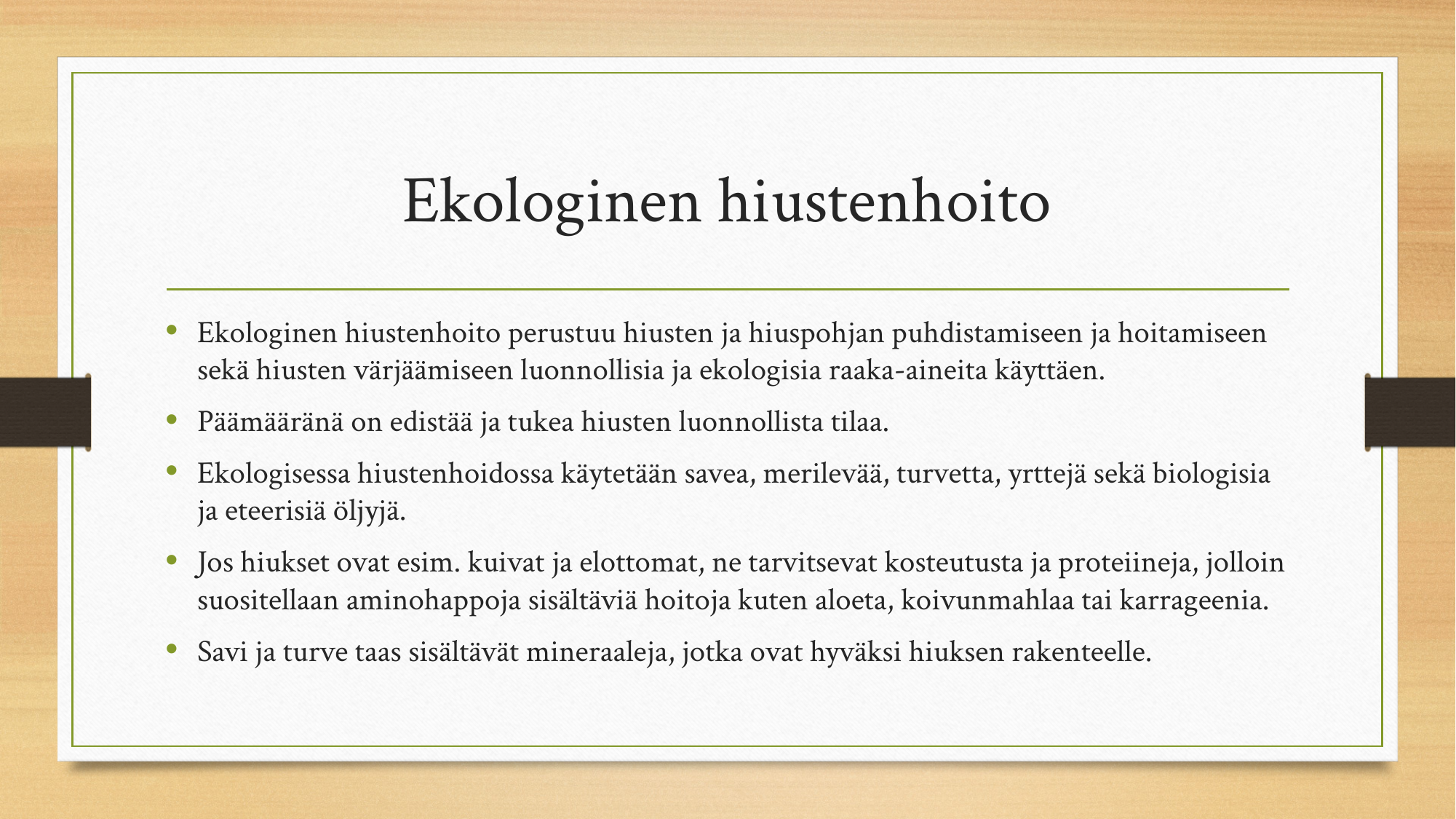

# Ekologinen hiustenhoito
Ekologinen hiustenhoito perustuu hiusten ja hiuspohjan puhdistamiseen ja hoitamiseen sekä hiusten värjäämiseen luonnollisia ja ekologisia raaka-aineita käyttäen.
Päämääränä on edistää ja tukea hiusten luonnollista tilaa.
Ekologisessa hiustenhoidossa käytetään savea, merilevää, turvetta, yrttejä sekä biologisia ja eteerisiä öljyjä.
Jos hiukset ovat esim. kuivat ja elottomat, ne tarvitsevat kosteutusta ja proteiineja, jolloin suositellaan aminohappoja sisältäviä hoitoja kuten aloeta, koivunmahlaa tai karrageenia.
Savi ja turve taas sisältävät mineraaleja, jotka ovat hyväksi hiuksen rakenteelle.